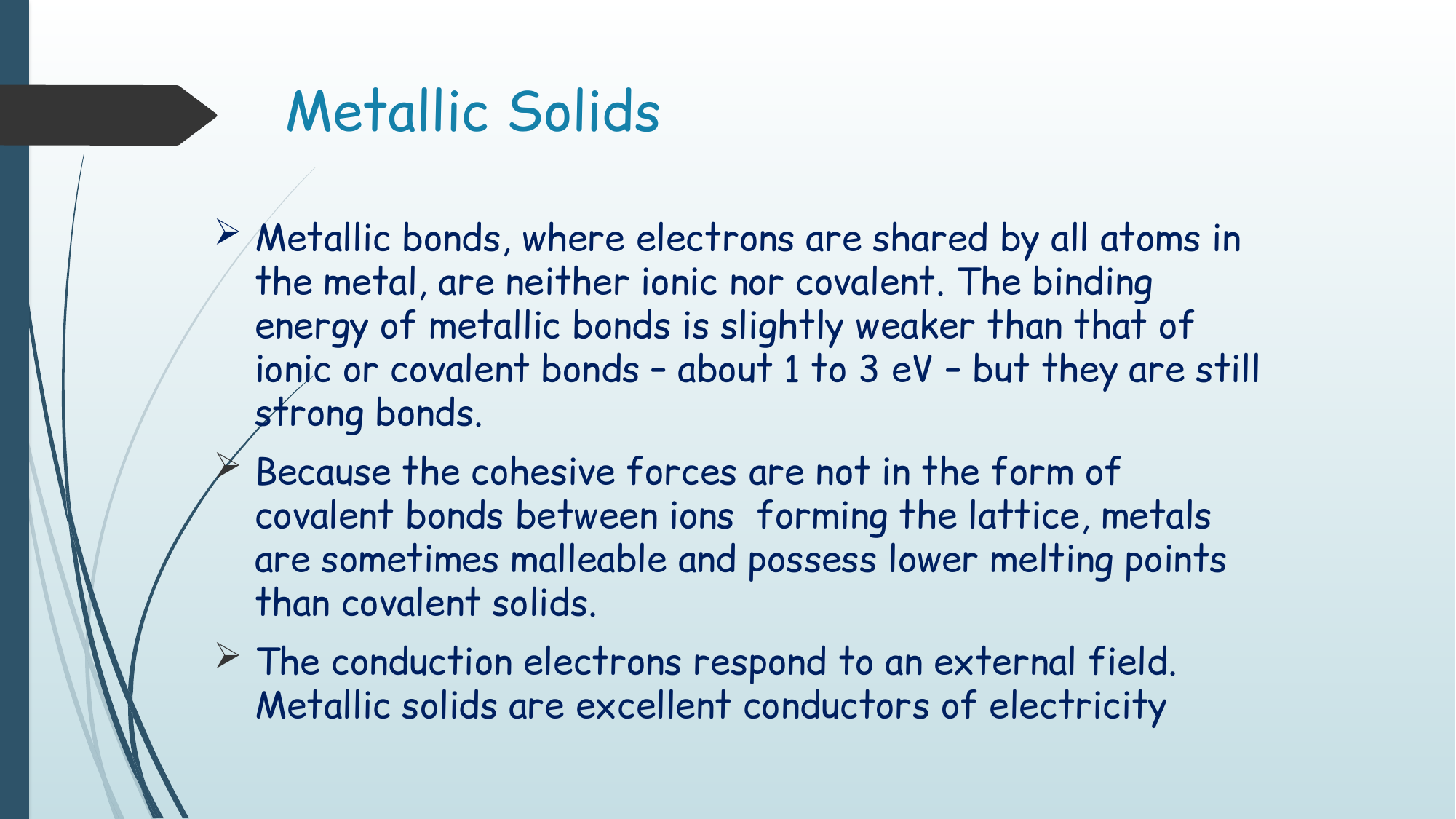

# Metallic Solids
Metallic bonds, where electrons are shared by all atoms in the metal, are neither ionic nor covalent. The binding energy of metallic bonds is slightly weaker than that of ionic or covalent bonds – about 1 to 3 eV – but they are still strong bonds.
Because the cohesive forces are not in the form of covalent bonds between ions  forming the lattice, metals are sometimes malleable and possess lower melting points than covalent solids.
The conduction electrons respond to an external field.  Metallic solids are excellent conductors of electricity